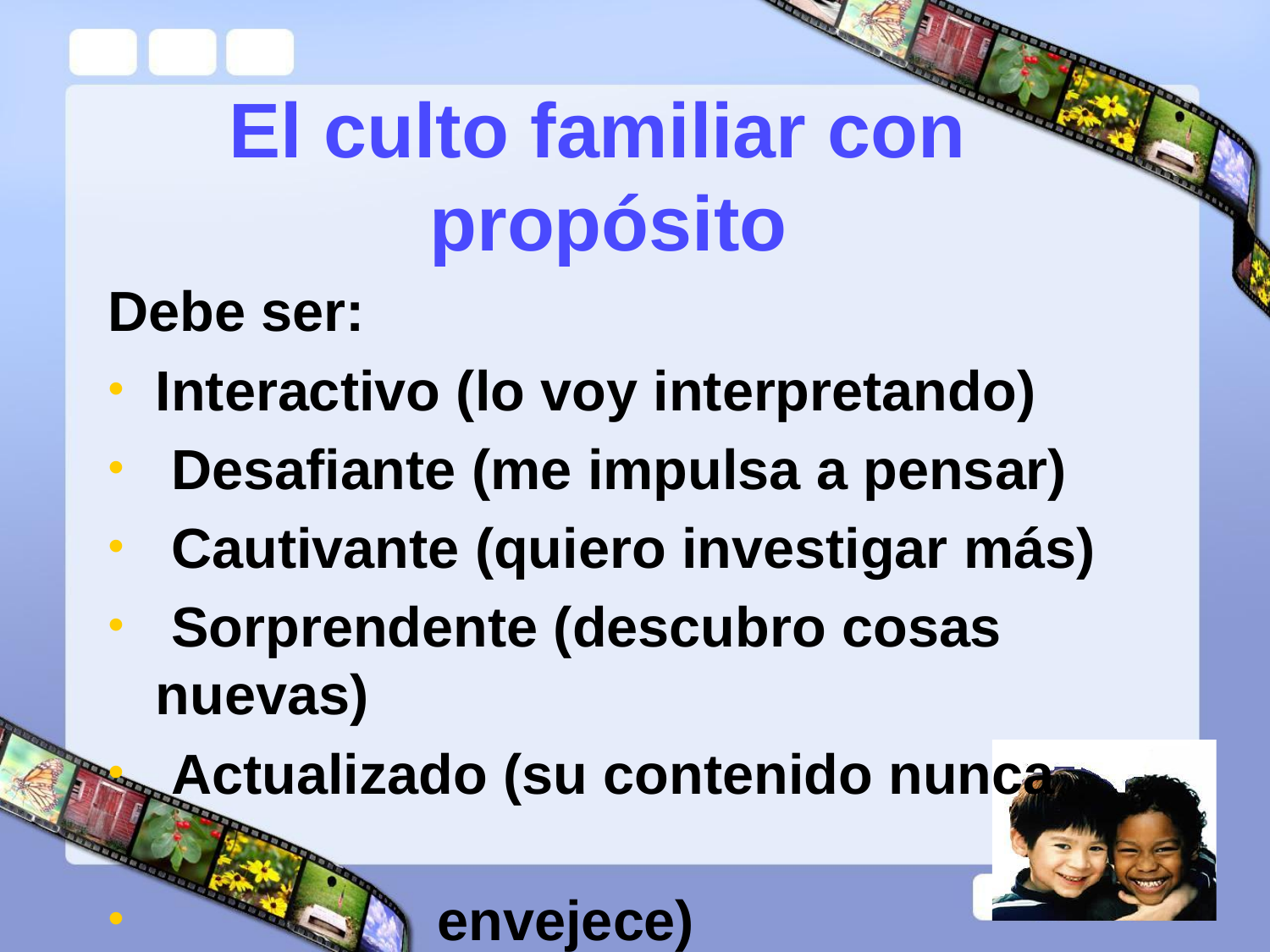

El culto familiar con
propósito

Debe ser:
Interactivo (lo voy interpretando)
 Desafiante (me impulsa a pensar)
 Cautivante (quiero investigar más)
 Sorprendente (descubro cosas nuevas)
 Actualizado (su contenido nunca
                  envejece)